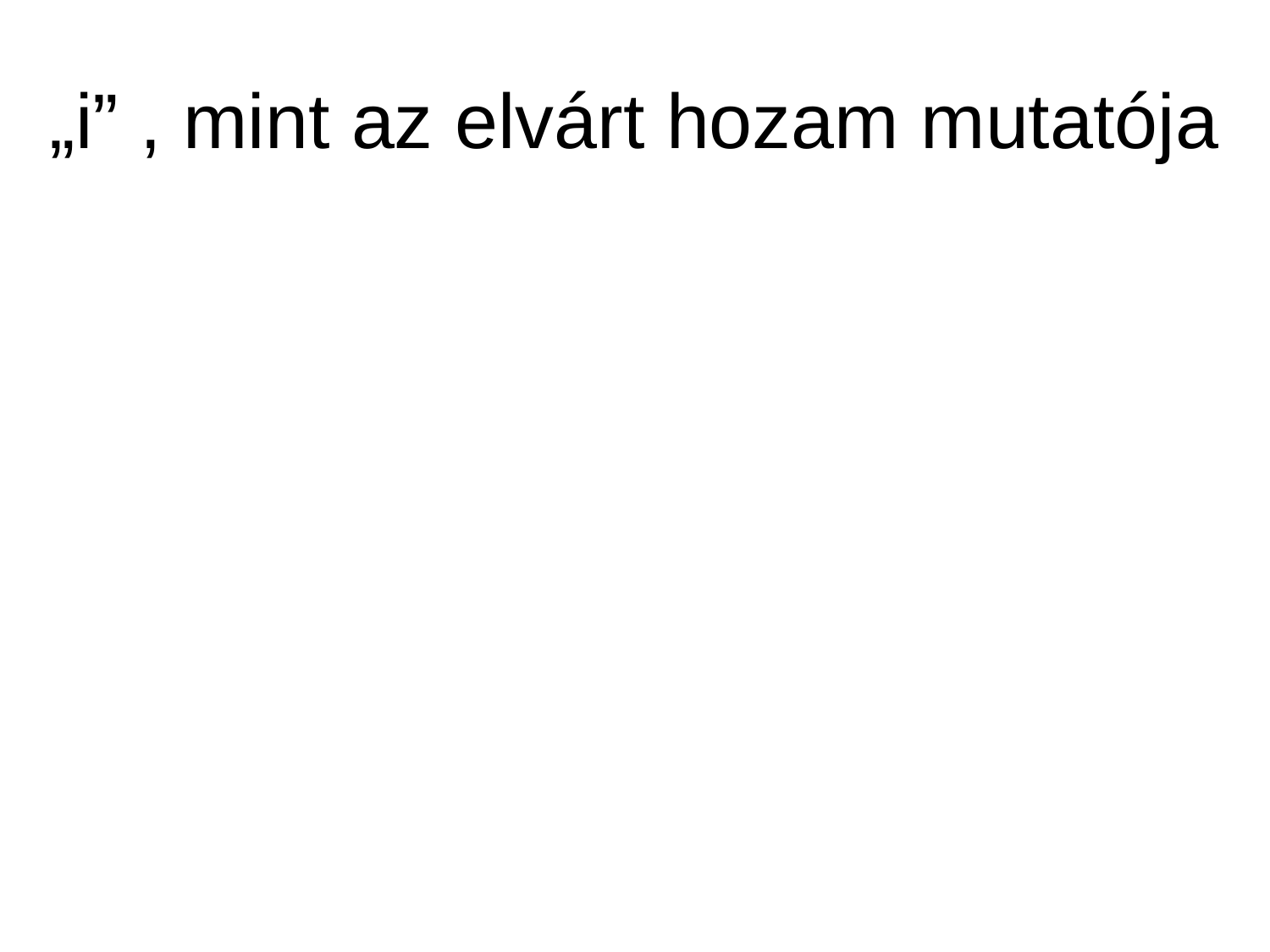

# „i” , mint az elvárt hozam mutatója